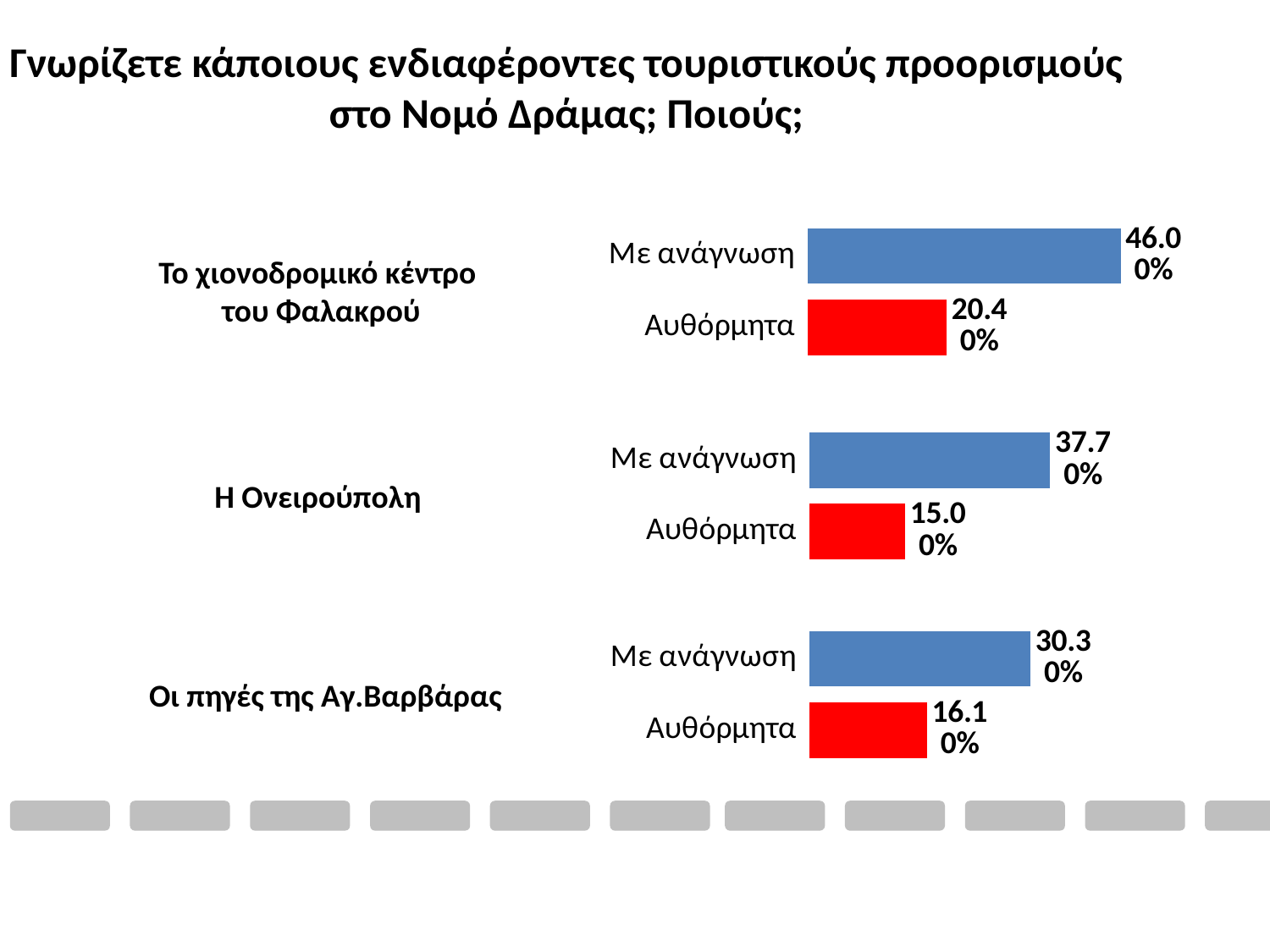

Γνωρίζετε κάποιους ενδιαφέροντες τουριστικούς προορισμούς στο Νομό Δράμας; Ποιούς;

### Chart

| Category | Series 1 |
|---|---|
| Αυθόρμητα | 0.20400000000000001 |
| Με ανάγνωση | 0.46 |
Το χιονοδρομικό κέντρο
του Φαλακρού

### Chart

| Category | Series 1 |
|---|---|
| Αυθόρμητα | 0.15000000000000005 |
| Με ανάγνωση | 0.3770000000000001 |
Η Ονειρούπολη

### Chart

| Category | Series 1 |
|---|---|
| Αυθόρμητα | 0.161 |
| Με ανάγνωση | 0.30300000000000016 |
Οι πηγές της Αγ.Βαρβάρας